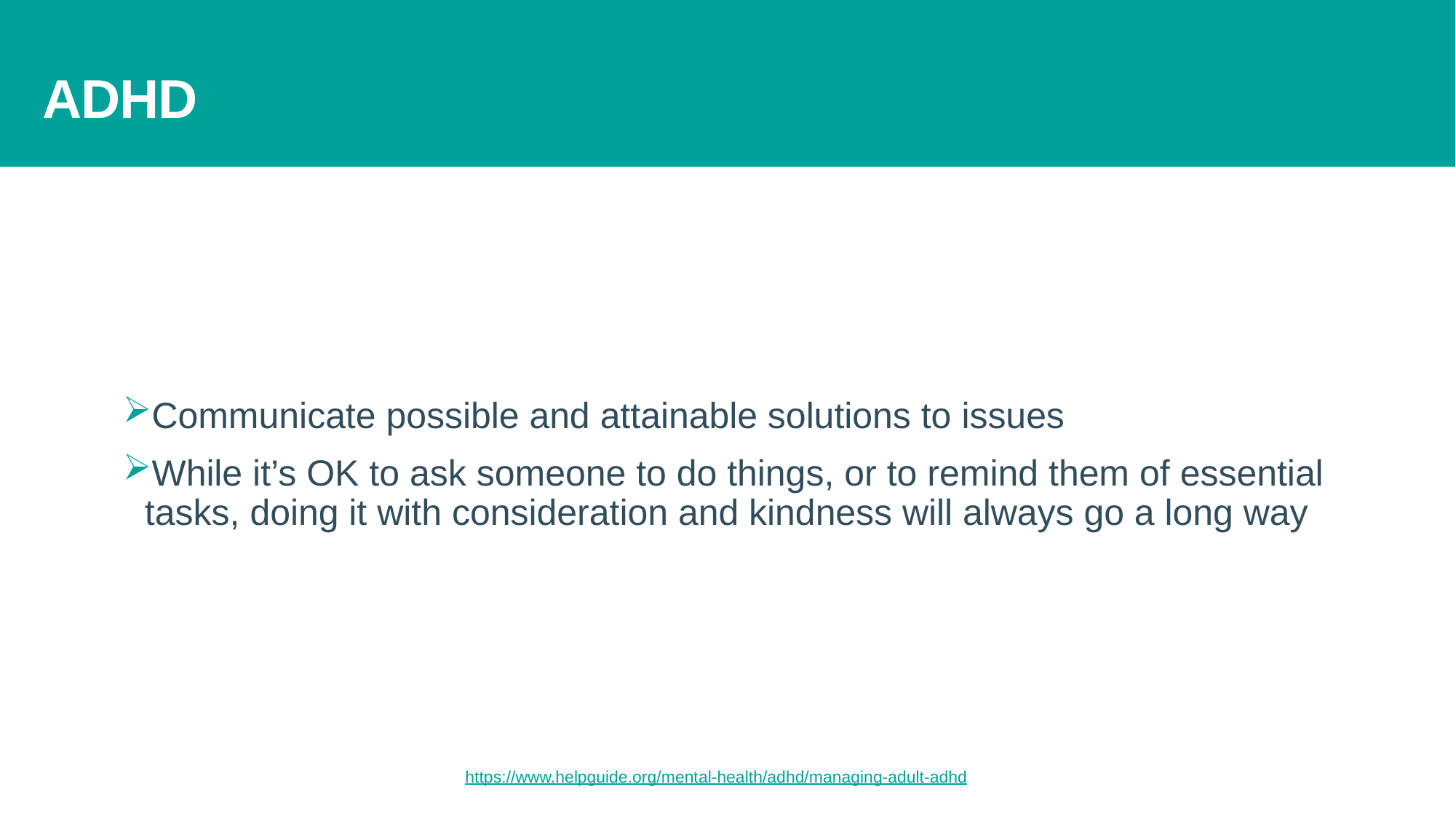

# ADHD

Communicate possible and attainable solutions to issues
While it’s OK to ask someone to do things, or to remind them of essential tasks, doing it with consideration and kindness will always go a long way

https://www.helpguide.org/mental-health/adhd/managing-adult-adhd